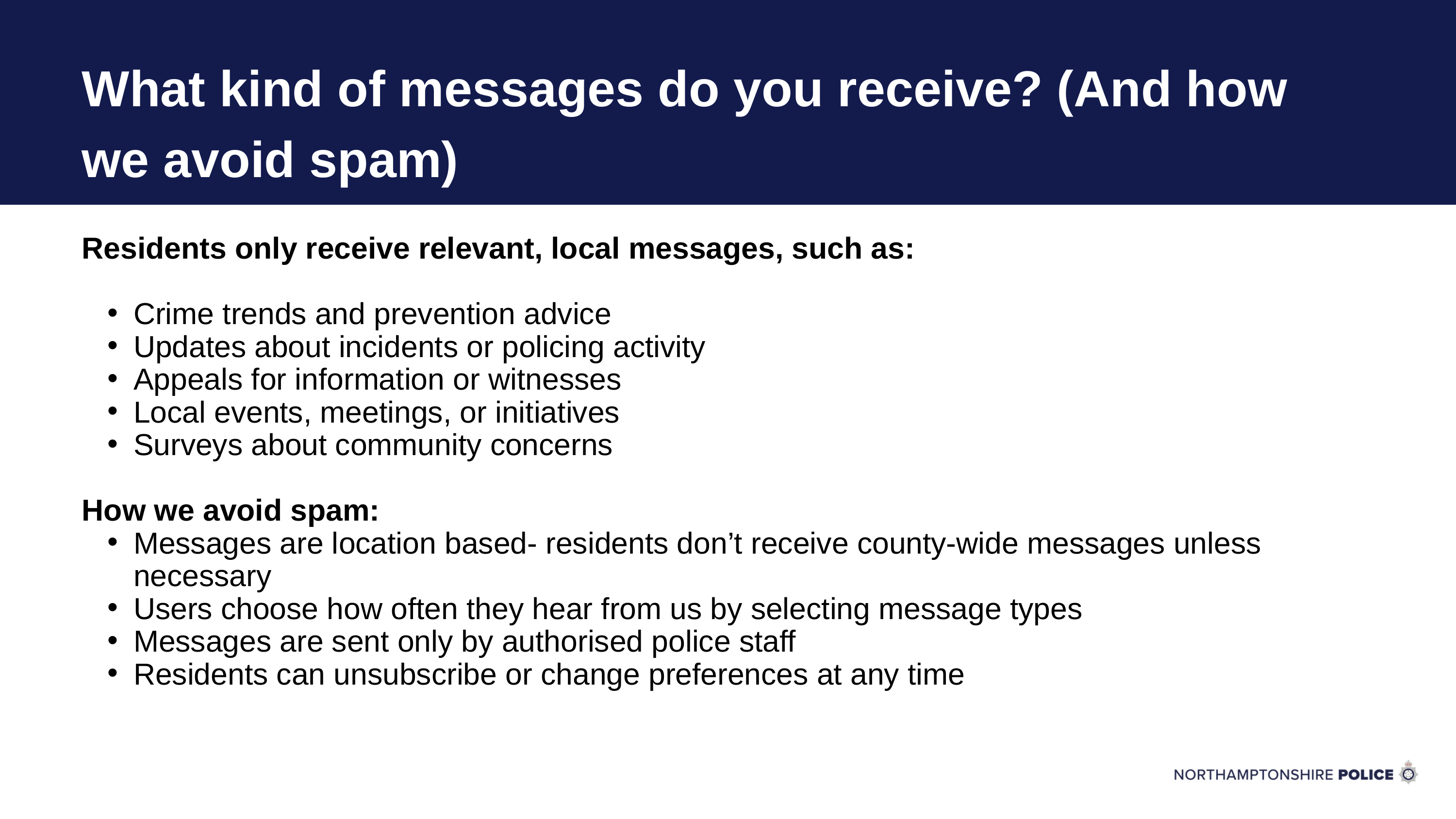

What kind of messages do you receive? (And how we avoid spam)
Residents only receive relevant, local messages, such as:

Crime trends and prevention advice
Updates about incidents or policing activity
Appeals for information or witnesses
Local events, meetings, or initiatives
Surveys about community concerns

How we avoid spam:
Messages are location based- residents don’t receive county‑wide messages unless necessary
Users choose how often they hear from us by selecting message types
Messages are sent only by authorised police staff
Residents can unsubscribe or change preferences at any time